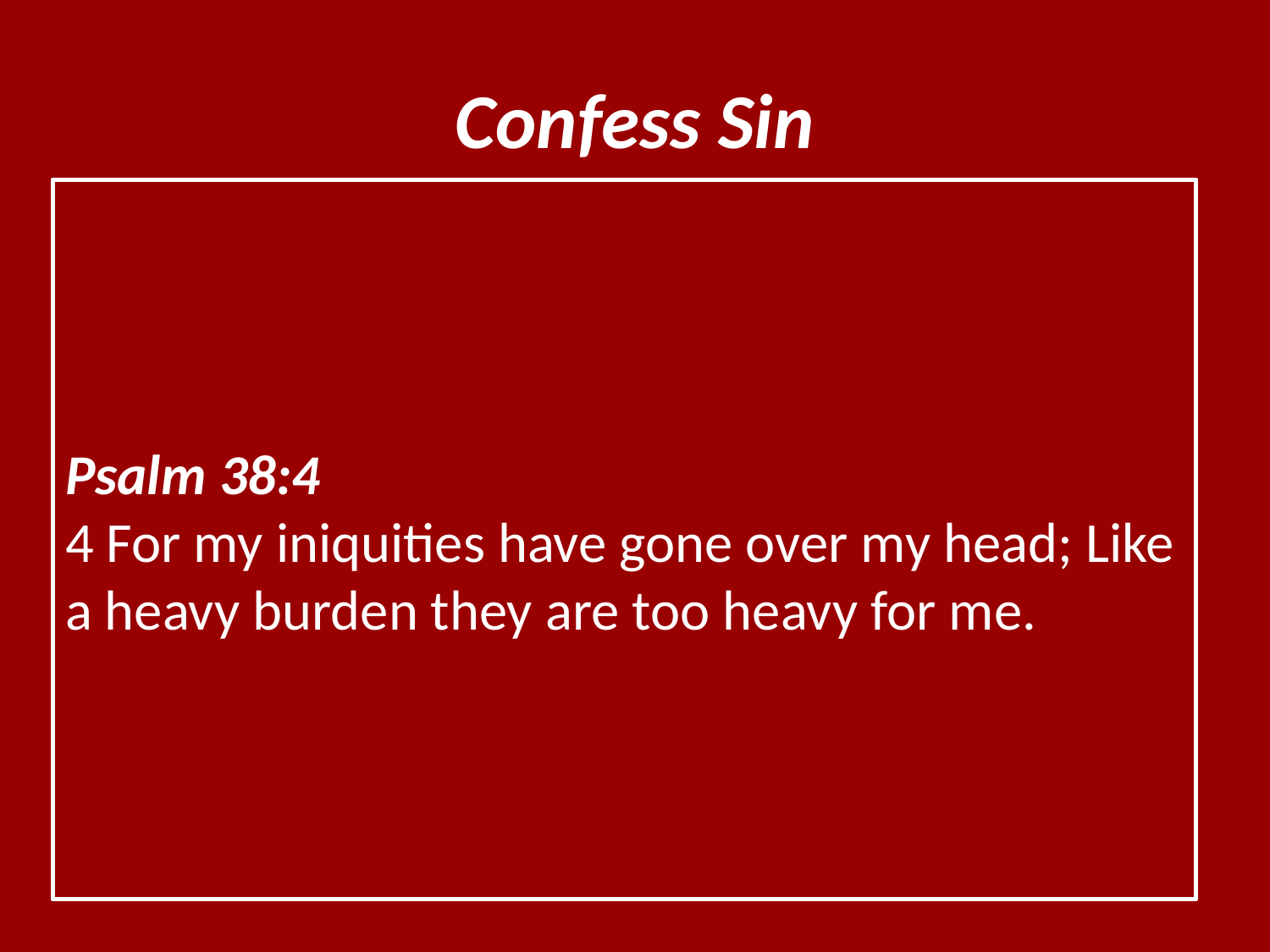

# Confess Sin
1 John 1:8–10
8 If we say that we have no sin, we deceive ourselves, and the truth is not in us. 9 If we confess our sins, He is faithful and just to forgive us our sins and to cleanse us from all unrighteousness. 10 If we say that we have not sinned, we make Him a liar, and His word is not in us.
Psalm 38:4
4 For my iniquities have gone over my head; Like a heavy burden they are too heavy for me.
Ezra 9:5-15
Acknowledged the authority of God’s Law
Understood the seriousness of the situation
The long extent of the sin
Expectation of confession today